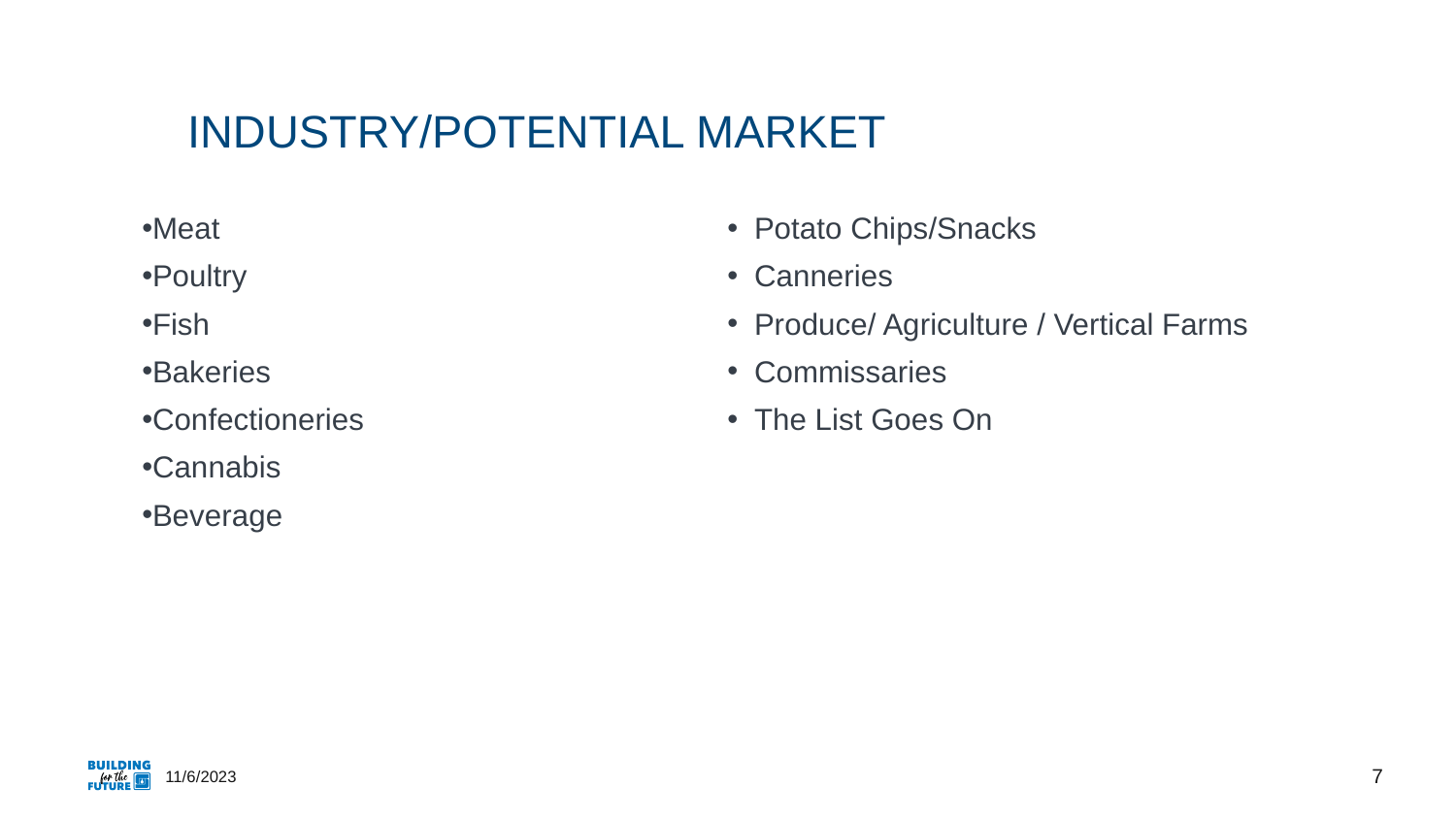

# Industry/potential market
Potato Chips/Snacks
Canneries
Produce/ Agriculture / Vertical Farms
Commissaries
The List Goes On

Meat
Poultry
Fish
Bakeries
Confectioneries
Cannabis
Beverage

7
11/6/2023